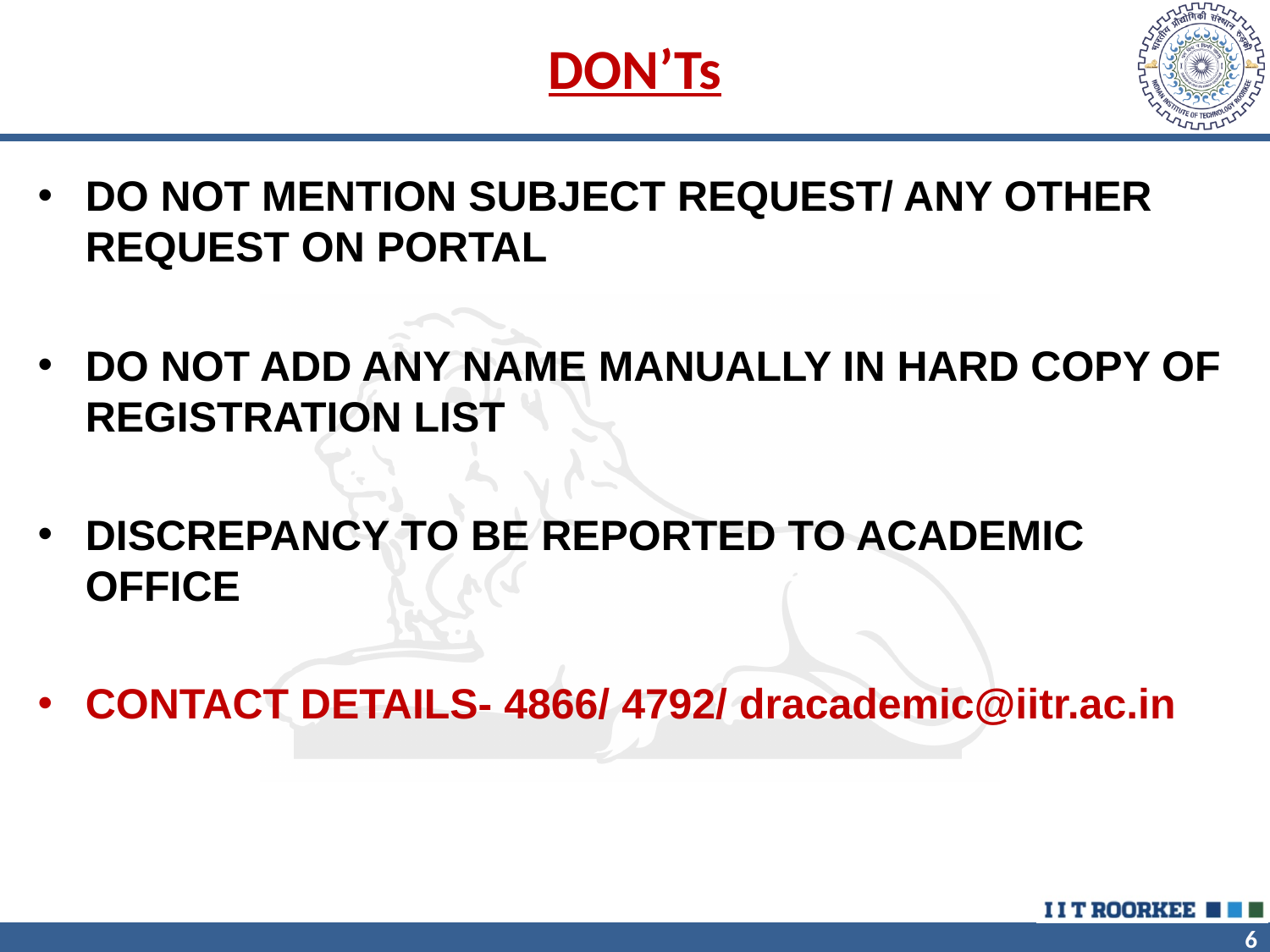

# DON’Ts
DO NOT MENTION SUBJECT REQUEST/ ANY OTHER REQUEST ON PORTAL

DO NOT ADD ANY NAME MANUALLY IN HARD COPY OF REGISTRATION LIST

DISCREPANCY TO BE REPORTED TO ACADEMIC OFFICE

CONTACT DETAILS- 4866/ 4792/ dracademic@iitr.ac.in